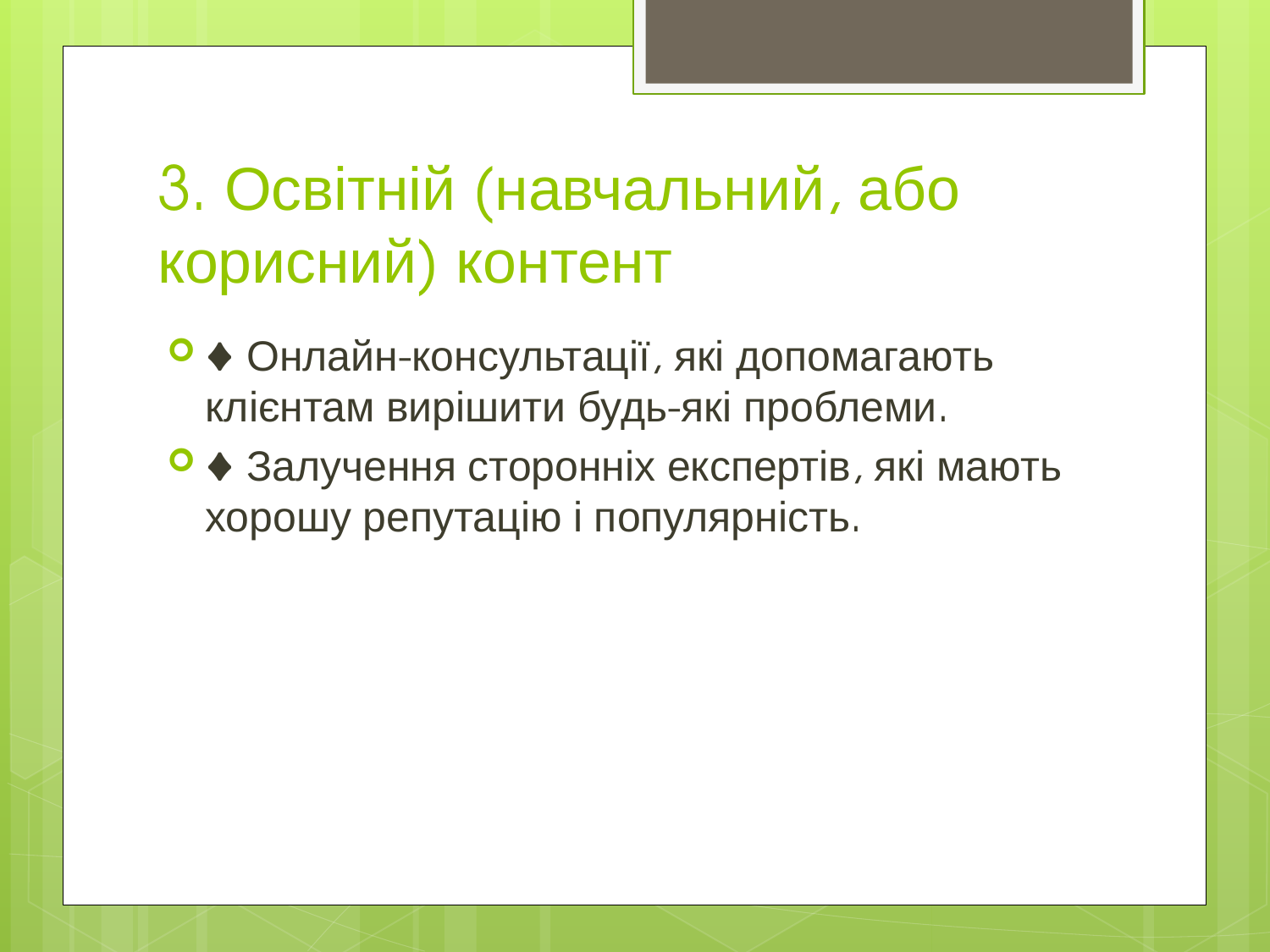

# 3. Освітній (навчальний, або корисний) контент
♦ Онлайн-консультації, які допомагають клієнтам вирішити будь-які проблеми.
♦ Залучення сторонніх експертів, які мають хорошу репутацію і популярність.